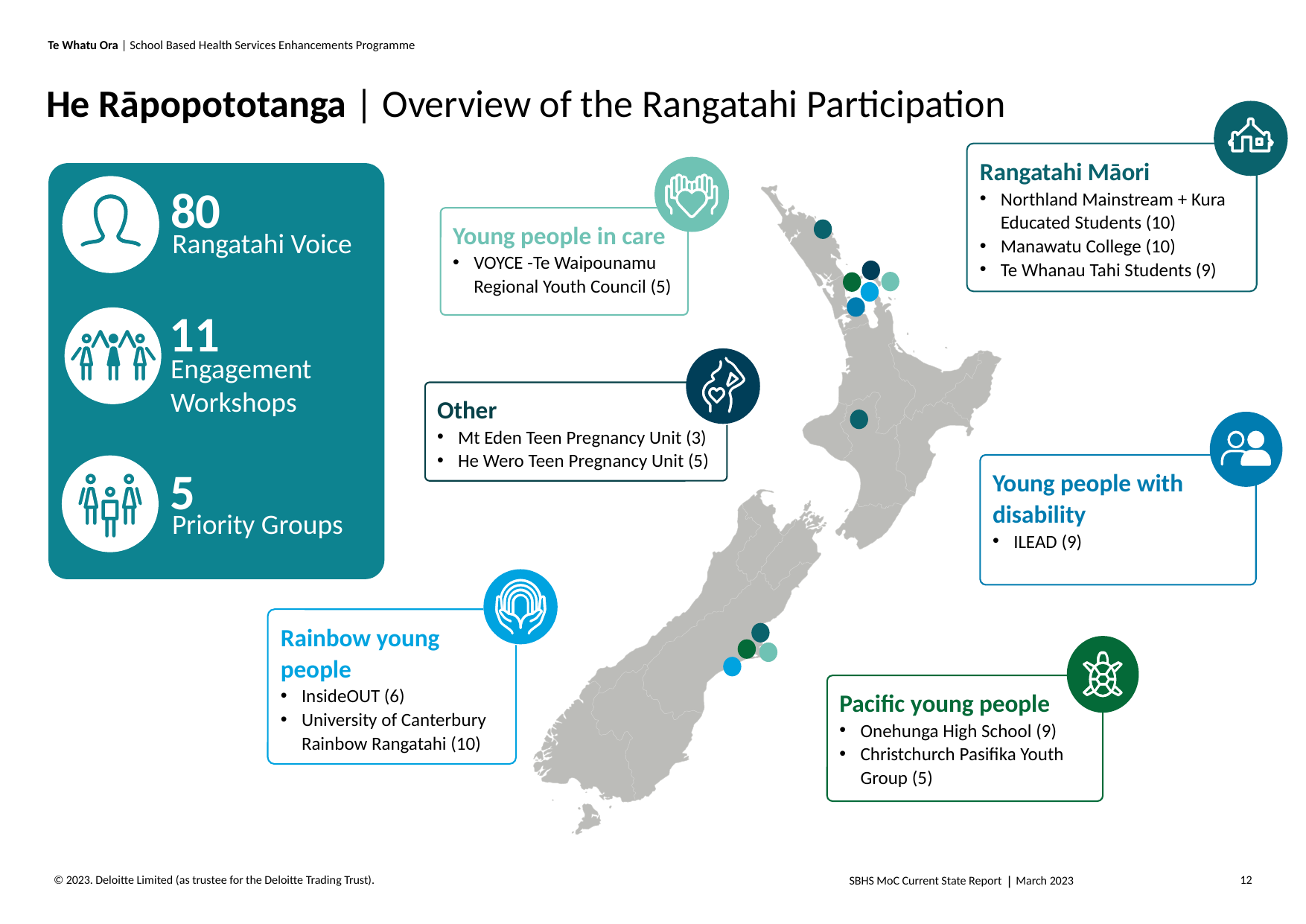

# He Rāpopototanga | Overview of the Rangatahi Participation

Rangatahi Māori
Northland Mainstream + Kura Educated Students (10)
Manawatu College (10)
Te Whanau Tahi Students (9)

80

Young people in care
VOYCE -Te Waipounamu  Regional Youth Council (5)

Rangatahi Voice

11

Engagement Workshops

Other
Mt Eden Teen Pregnancy Unit (3)
He Wero Teen Pregnancy Unit (5)

Young people with disability
ILEAD (9)

5
Priority Groups

Rainbow young people
InsideOUT (6)
University of Canterbury Rainbow Rangatahi (10)

Pacific young people
Onehunga High School (9)
Christchurch Pasifika Youth Group (5)